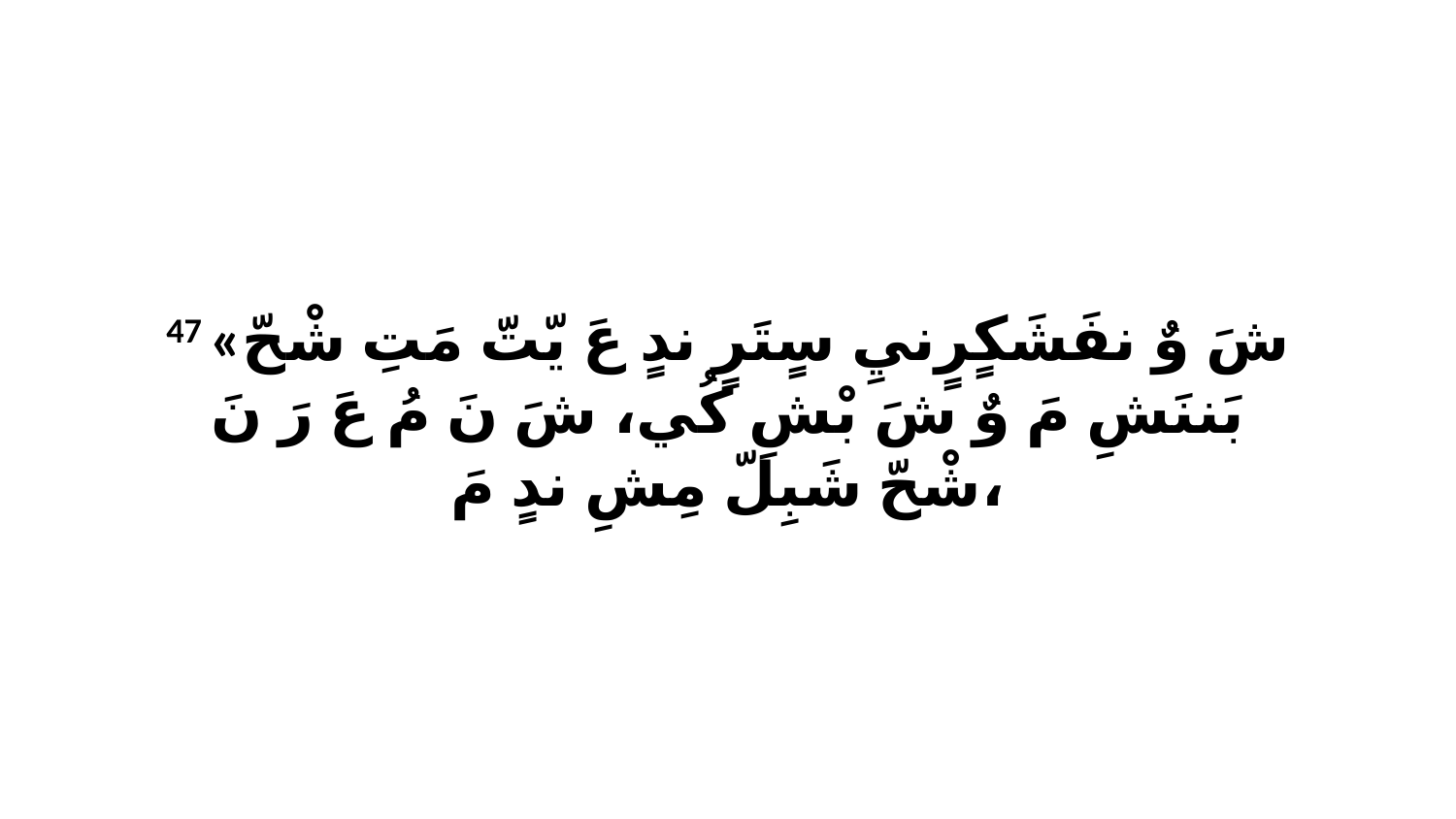

47 «شَ وٌ نفَشَكٍرٍنيِ سٍتَرٍ ندٍ عَ يّتّ مَتِ شْحّ بَننَشِ مَ وٌ شَ بْشِ كُي، شَ نَ مُ عَ رَ نَ شْحّ شَبِلّ مِشِ ندٍ مَ،